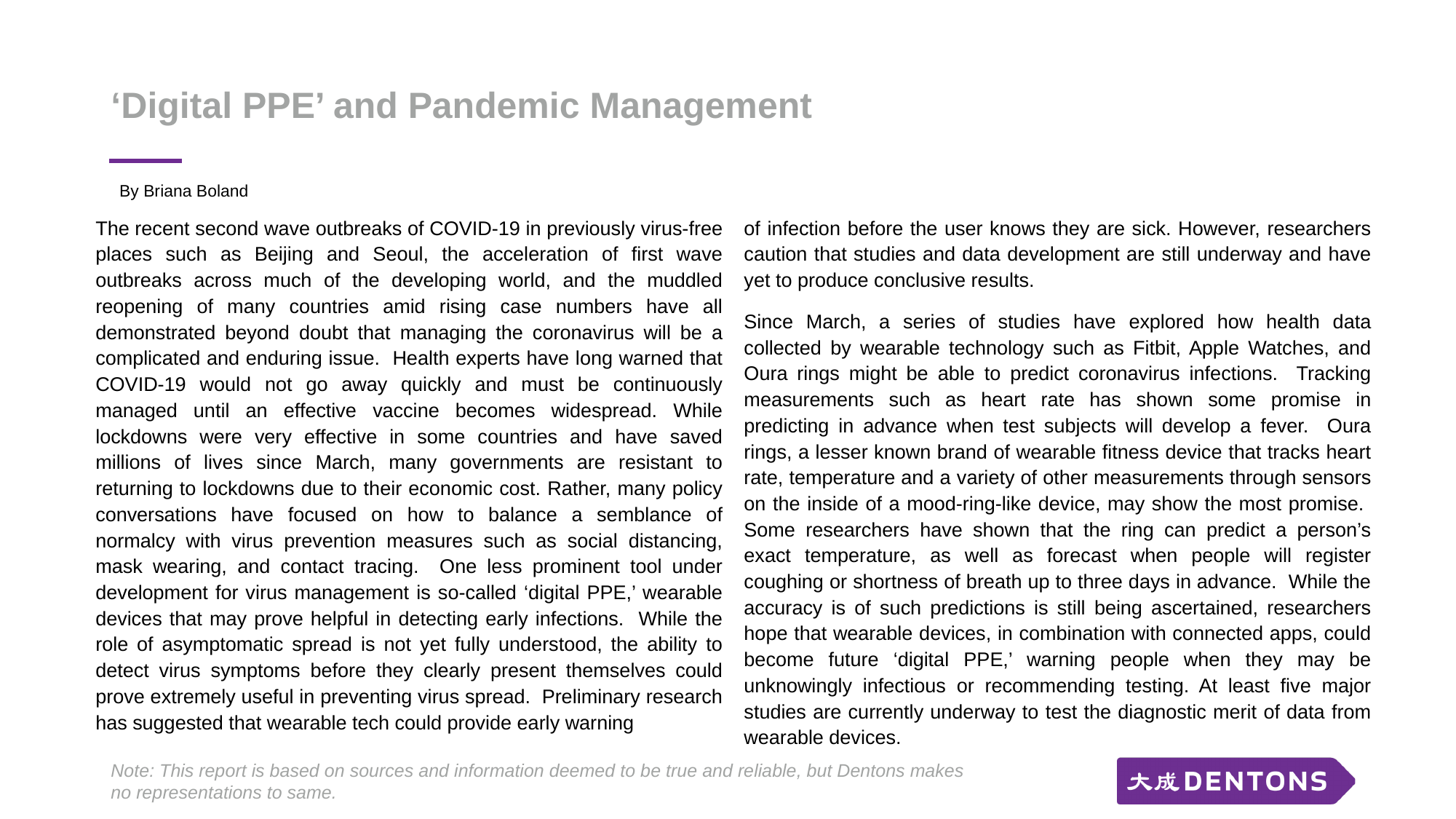

# ‘Digital PPE’ and Pandemic Management
Despite the devastating humanitarian and economic effects that are now evident to us, leaders and institutions worldwide have denied or downplayed the risk of the pandemic.
By Briana Boland
Our response to the coronavirus pandemic, and the lessons we take from it, rely heavily on our perception of the risk it poses to us as individuals and as societies.
These denials were occasionally politically motivated, but they are also related to the ways in which we evaluate and understand risk.
The recent second wave outbreaks of COVID-19 in previously virus-free places such as Beijing and Seoul, the acceleration of first wave outbreaks across much of the developing world, and the muddled reopening of many countries amid rising case numbers have all demonstrated beyond doubt that managing the coronavirus will be a complicated and enduring issue.  Health experts have long warned that COVID-19 would not go away quickly and must be continuously managed until an effective vaccine becomes widespread. While lockdowns were very effective in some countries and have saved millions of lives since March, many governments are resistant to returning to lockdowns due to their economic cost. Rather, many policy conversations have focused on how to balance a semblance of normalcy with virus prevention measures such as social distancing, mask wearing, and contact tracing.  One less prominent tool under development for virus management is so-called ‘digital PPE,’ wearable devices that may prove helpful in detecting early infections.  While the role of asymptomatic spread is not yet fully understood, the ability to detect virus symptoms before they clearly present themselves could prove extremely useful in preventing virus spread.  Preliminary research has suggested that wearable tech could provide early warning
of infection before the user knows they are sick. However, researchers caution that studies and data development are still underway and have yet to produce conclusive results.
Since March, a series of studies have explored how health data collected by wearable technology such as Fitbit, Apple Watches, and Oura rings might be able to predict coronavirus infections.  Tracking measurements such as heart rate has shown some promise in predicting in advance when test subjects will develop a fever.  Oura rings, a lesser known brand of wearable fitness device that tracks heart rate, temperature and a variety of other measurements through sensors on the inside of a mood-ring-like device, may show the most promise.  Some researchers have shown that the ring can predict a person’s exact temperature, as well as forecast when people will register coughing or shortness of breath up to three days in advance.  While the accuracy is of such predictions is still being ascertained, researchers hope that wearable devices, in combination with connected apps, could become future ‘digital PPE,’ warning people when they may be unknowingly infectious or recommending testing. At least five major studies are currently underway to test the diagnostic merit of data from wearable devices.
Note: This report is based on sources and information deemed to be true and reliable, but Dentons makes no representations to same.